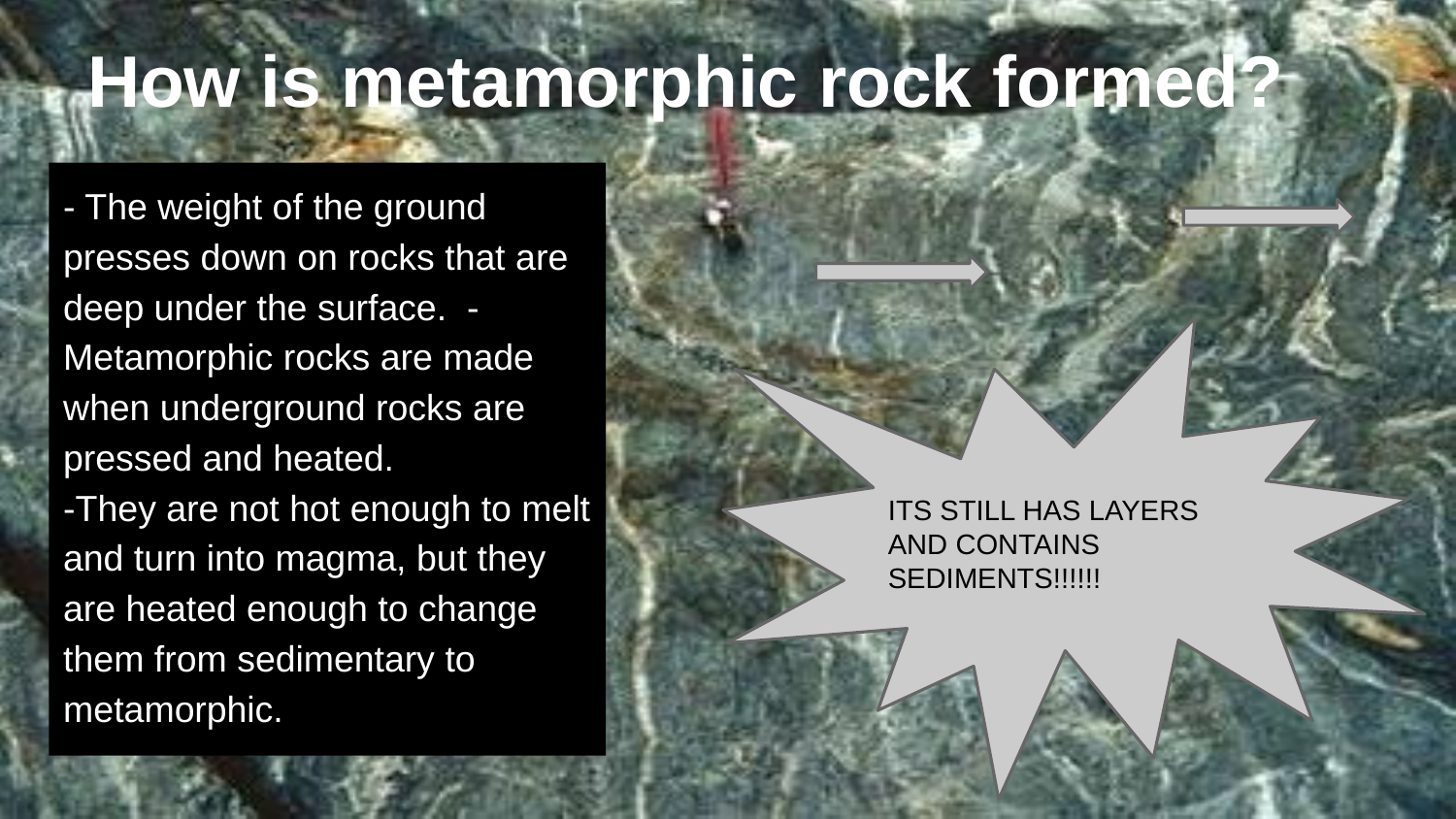

# How is metamorphic rock formed?
- The weight of the ground presses down on rocks that are deep under the surface.  - Metamorphic rocks are made when underground rocks are pressed and heated.
-They are not hot enough to melt and turn into magma, but they are heated enough to change them from sedimentary to metamorphic.

ITS STILL HAS LAYERS AND CONTAINS SEDIMENTS!!!!!!